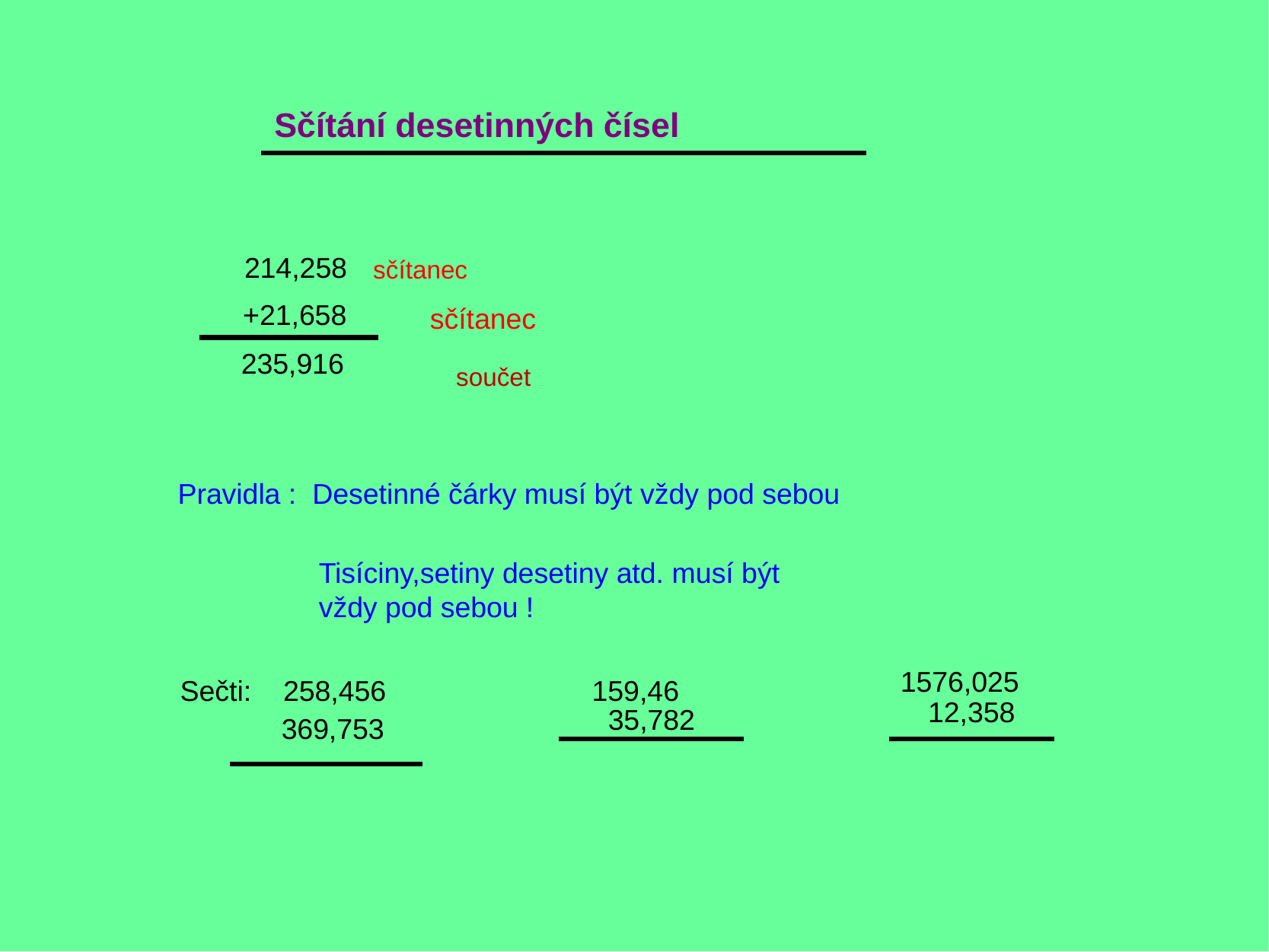

Sčítání desetinných čísel
214,258
sčítanec
+21,658
sčítanec
235,916
součet
Pravidla :  Desetinné čárky musí být vždy pod sebou
Tisíciny,setiny desetiny atd. musí být vždy pod sebou !
1576,025
Sečti:    258,456
159,46
 12,358
  35,782
    369,753